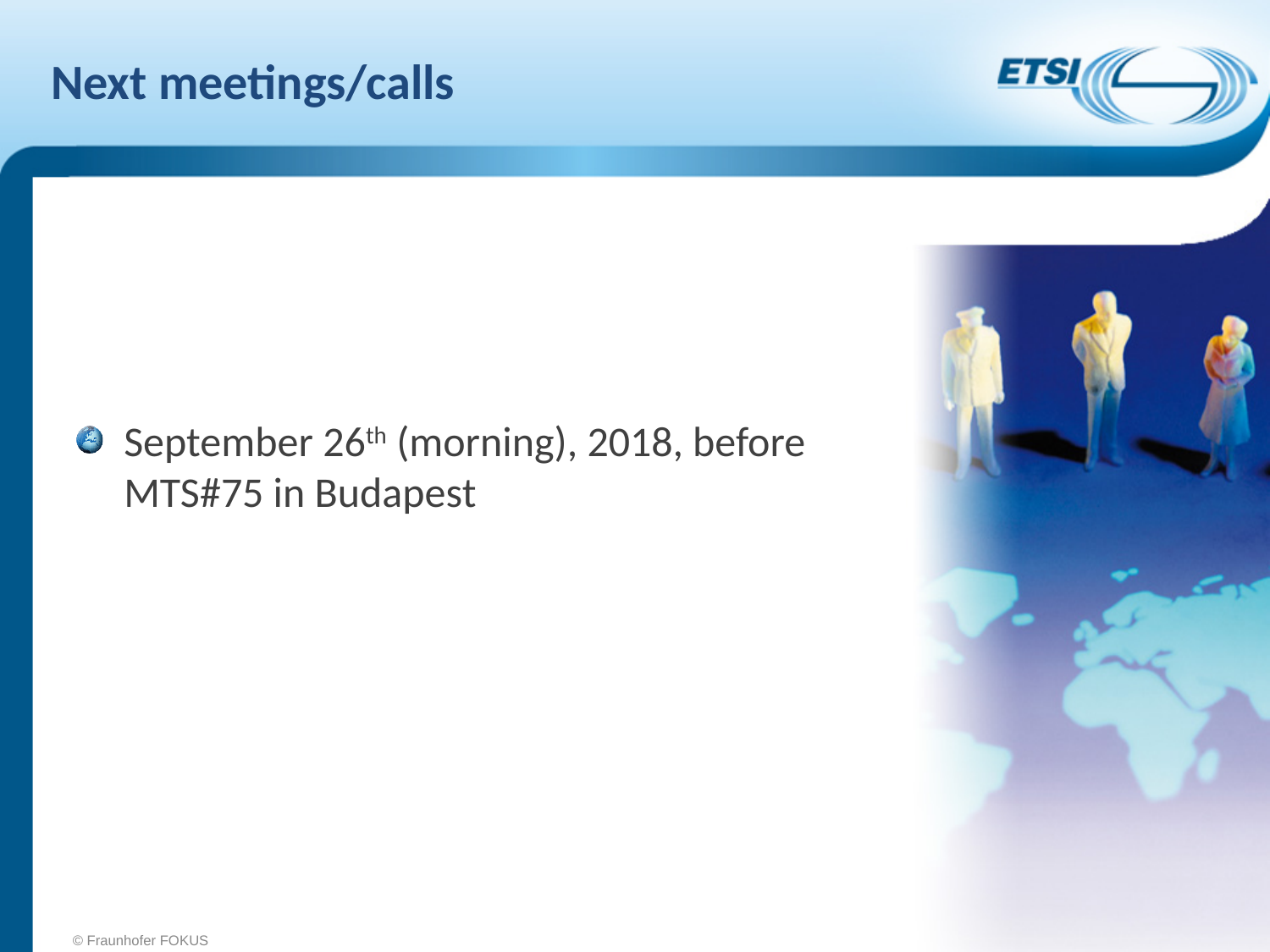

# Next meetings/calls

September 26th (morning), 2018, before MTS#75 in Budapest
© Fraunhofer FOKUS